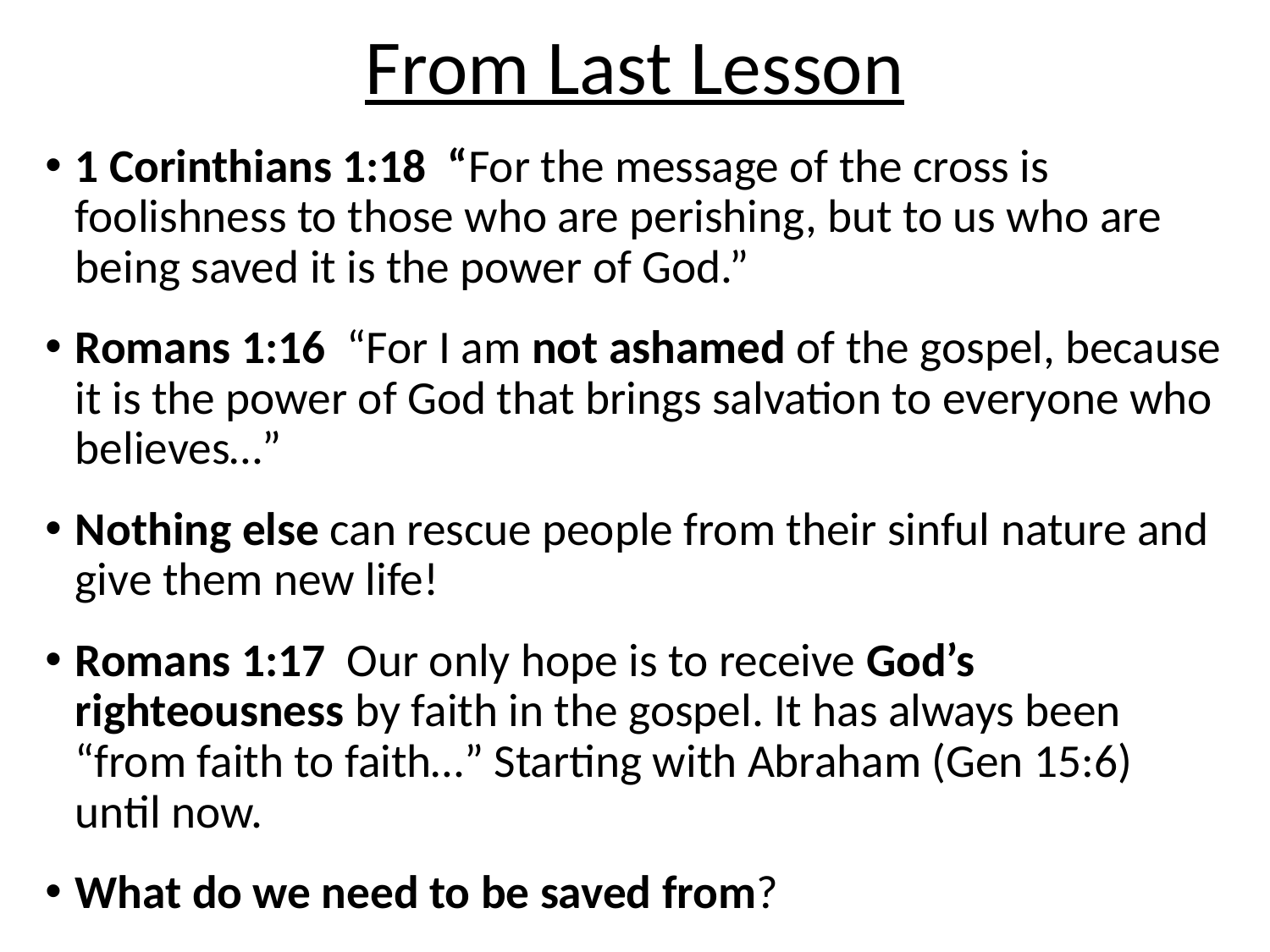

# From Last Lesson
1 Corinthians 1:18  “For the message of the cross is foolishness to those who are perishing, but to us who are being saved it is the power of God.”
Romans 1:16  “For I am not ashamed of the gospel, because it is the power of God that brings salvation to everyone who believes…”
Nothing else can rescue people from their sinful nature and give them new life!
Romans 1:17  Our only hope is to receive God’s righteousness by faith in the gospel. It has always been “from faith to faith…” Starting with Abraham (Gen 15:6) until now.
What do we need to be saved from?